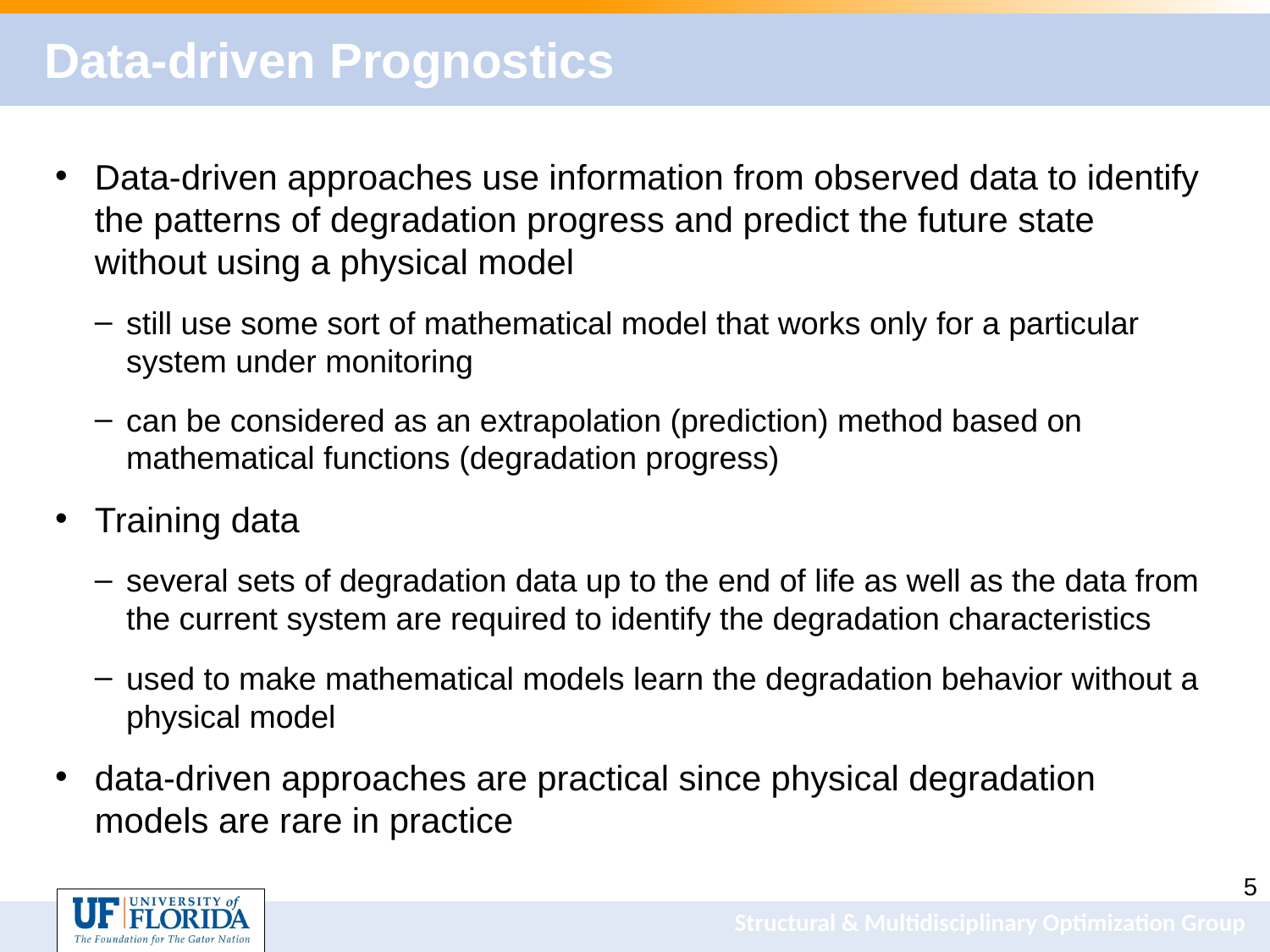

# Data-driven Prognostics
Data-driven approaches use information from observed data to identify the patterns of degradation progress and predict the future state without using a physical model
still use some sort of mathematical model that works only for a particular system under monitoring
can be considered as an extrapolation (prediction) method based on mathematical functions (degradation progress)
Training data
several sets of degradation data up to the end of life as well as the data from the current system are required to identify the degradation characteristics
used to make mathematical models learn the degradation behavior without a physical model
data-driven approaches are practical since physical degradation models are rare in practice